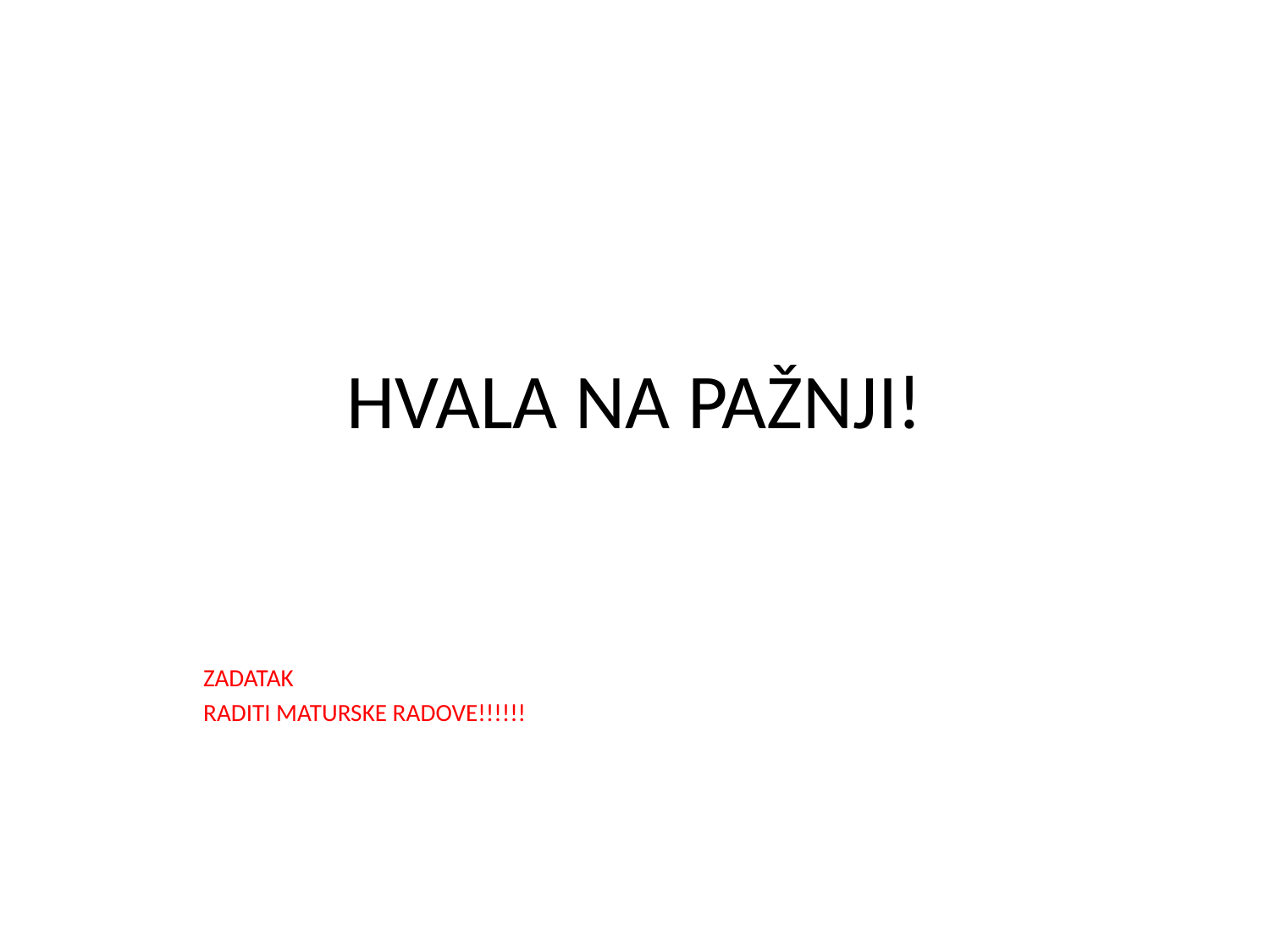

# HVALA NA PAŽNJI!
ZADATAK
RADITI MATURSKE RADOVE!!!!!!